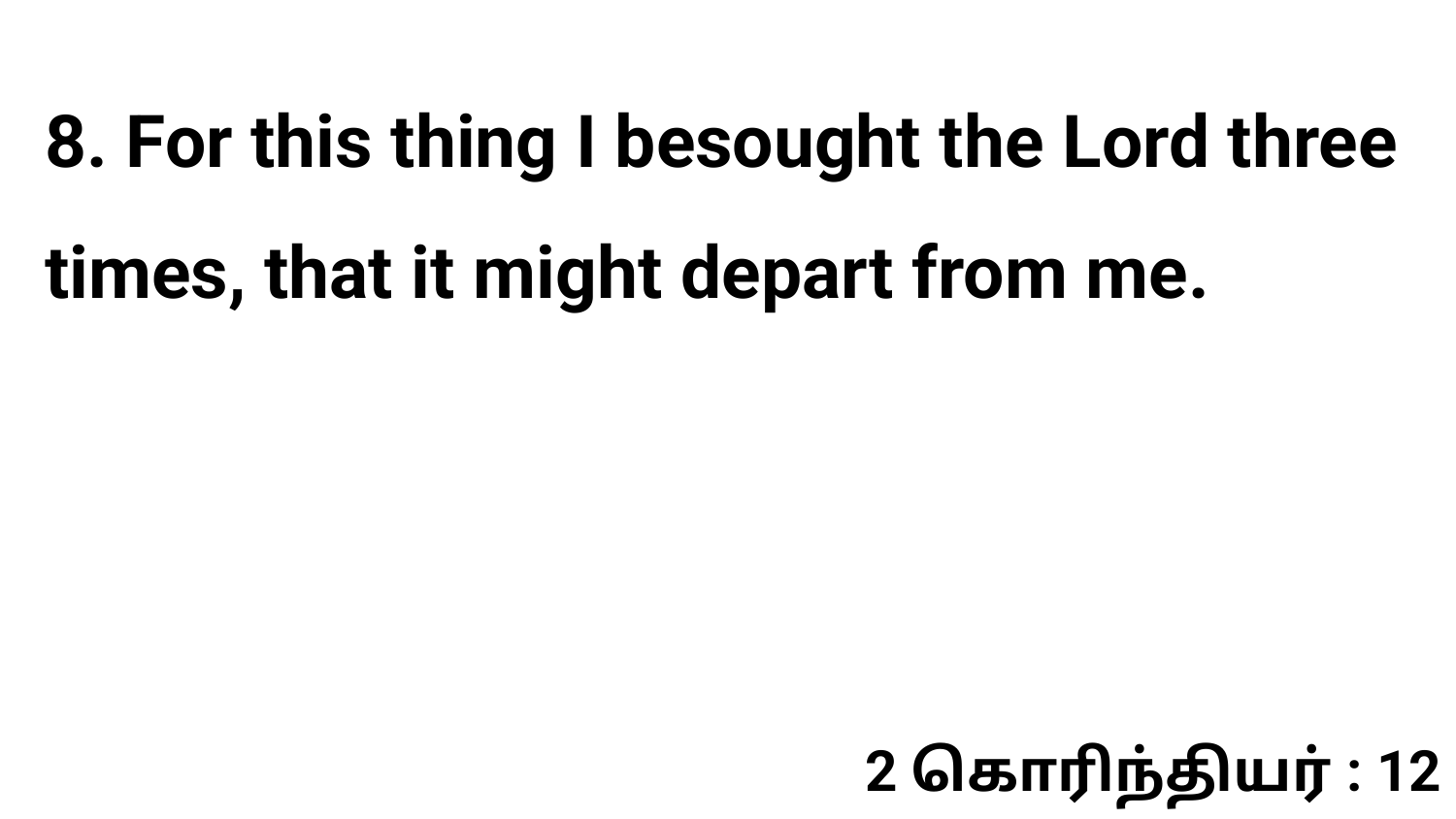

8. For this thing I besought the Lord three times, that it might depart from me.
2 கொரிந்தியர் : 12